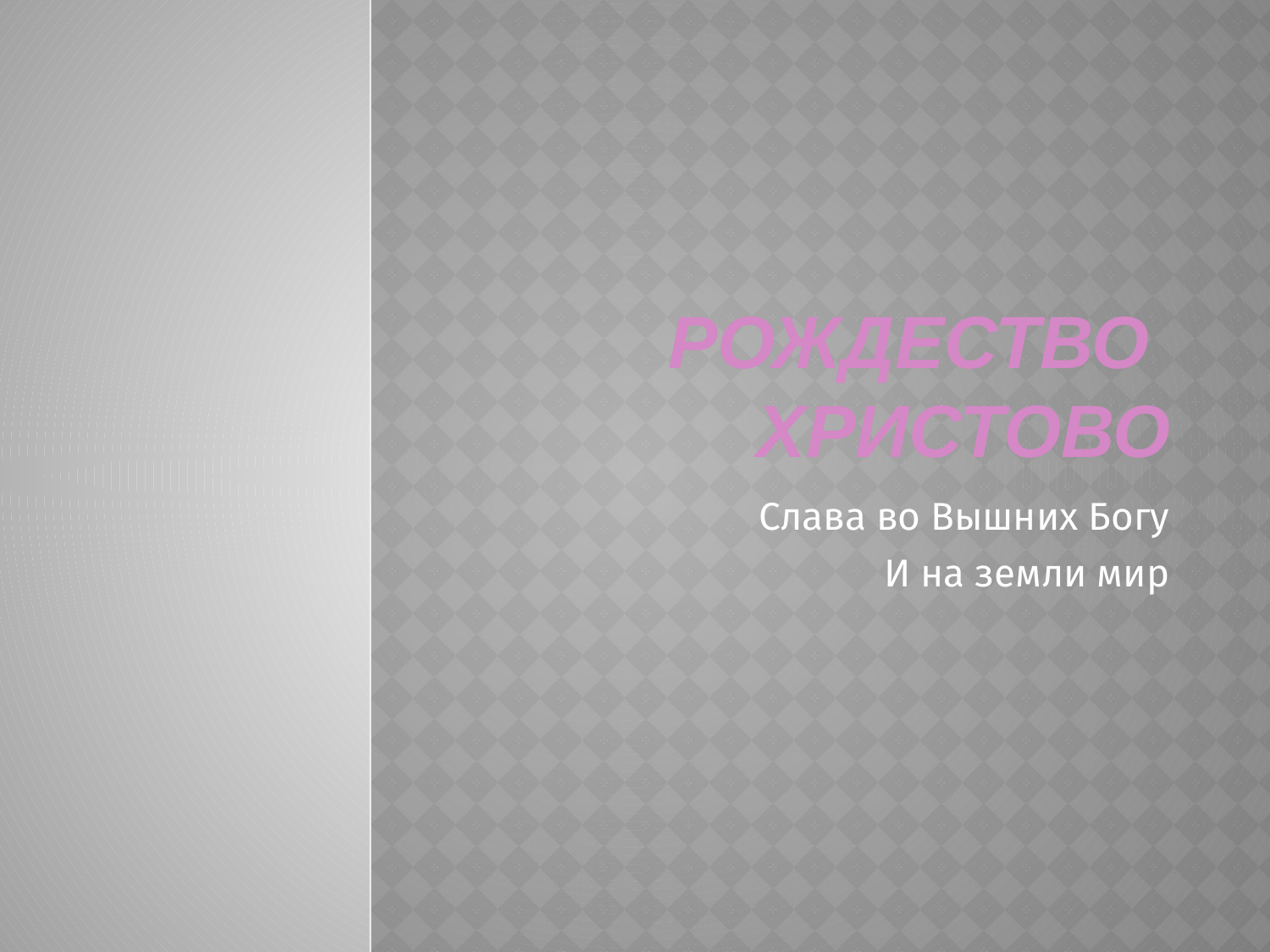

# Рождество Христово
Слава во Вышних Богу
И на земли мир